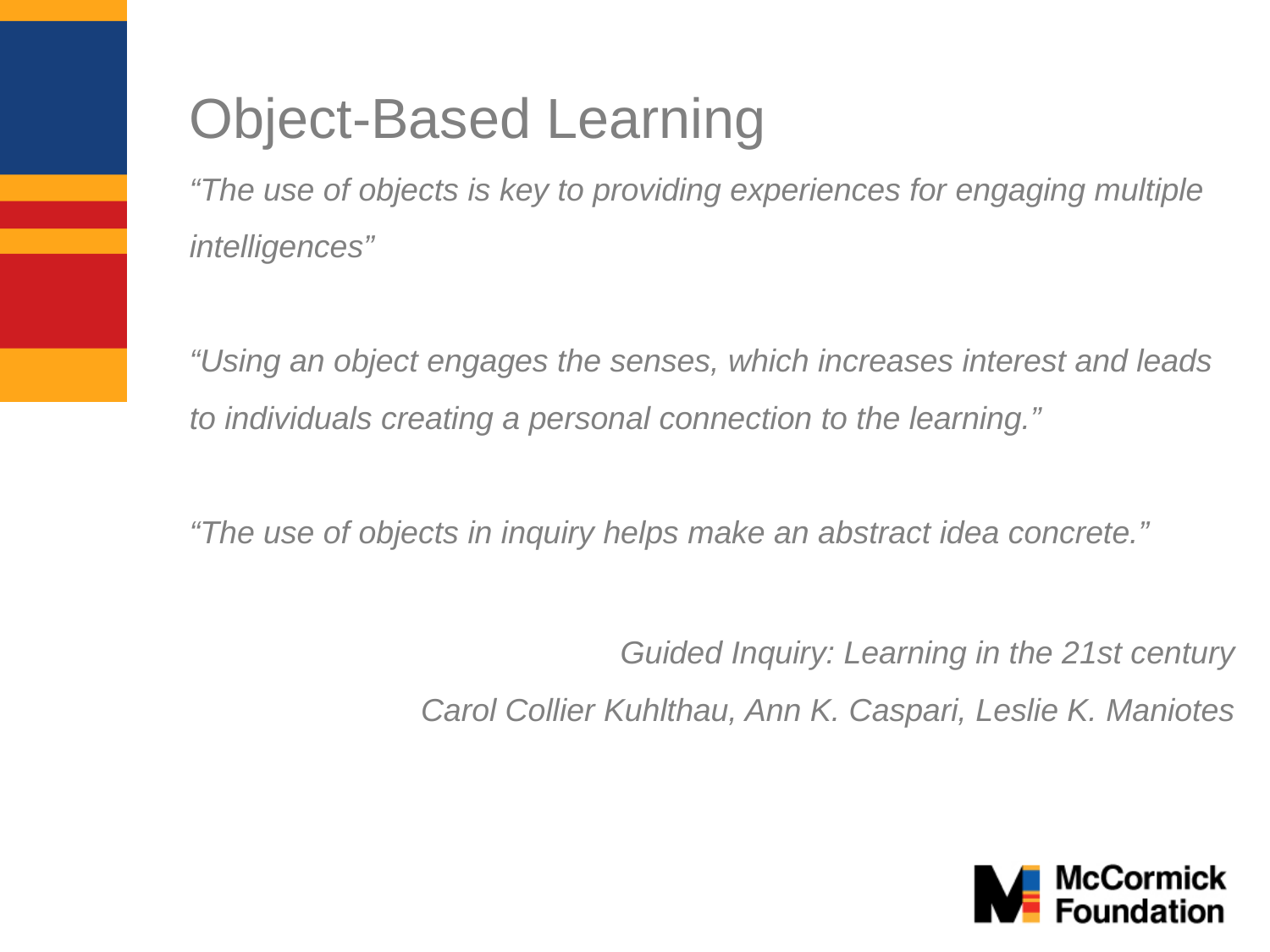

Object-Based Learning
“The use of objects is key to providing experiences for engaging multiple intelligences”

“Using an object engages the senses, which increases interest and leads to individuals creating a personal connection to the learning.”

“The use of objects in inquiry helps make an abstract idea concrete.”

Guided Inquiry: Learning in the 21st century
Carol Collier Kuhlthau, Ann K. Caspari, Leslie K. Maniotes